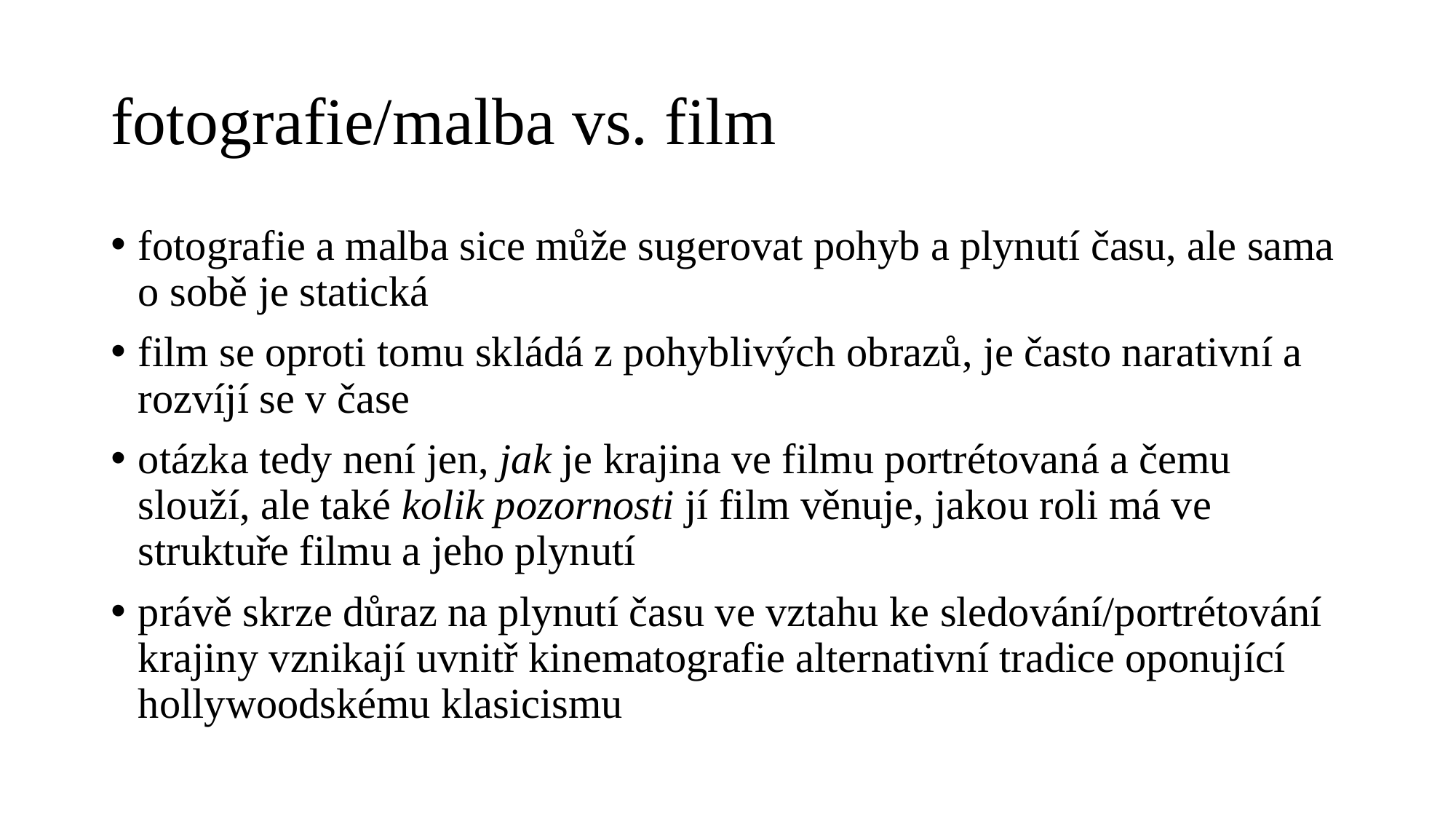

# fotografie/malba vs. film
fotografie a malba sice může sugerovat pohyb a plynutí času, ale sama o sobě je statická
film se oproti tomu skládá z pohyblivých obrazů, je často narativní a rozvíjí se v čase
otázka tedy není jen, jak je krajina ve filmu portrétovaná a čemu slouží, ale také kolik pozornosti jí film věnuje, jakou roli má ve struktuře filmu a jeho plynutí
právě skrze důraz na plynutí času ve vztahu ke sledování/portrétování krajiny vznikají uvnitř kinematografie alternativní tradice oponující hollywoodskému klasicismu